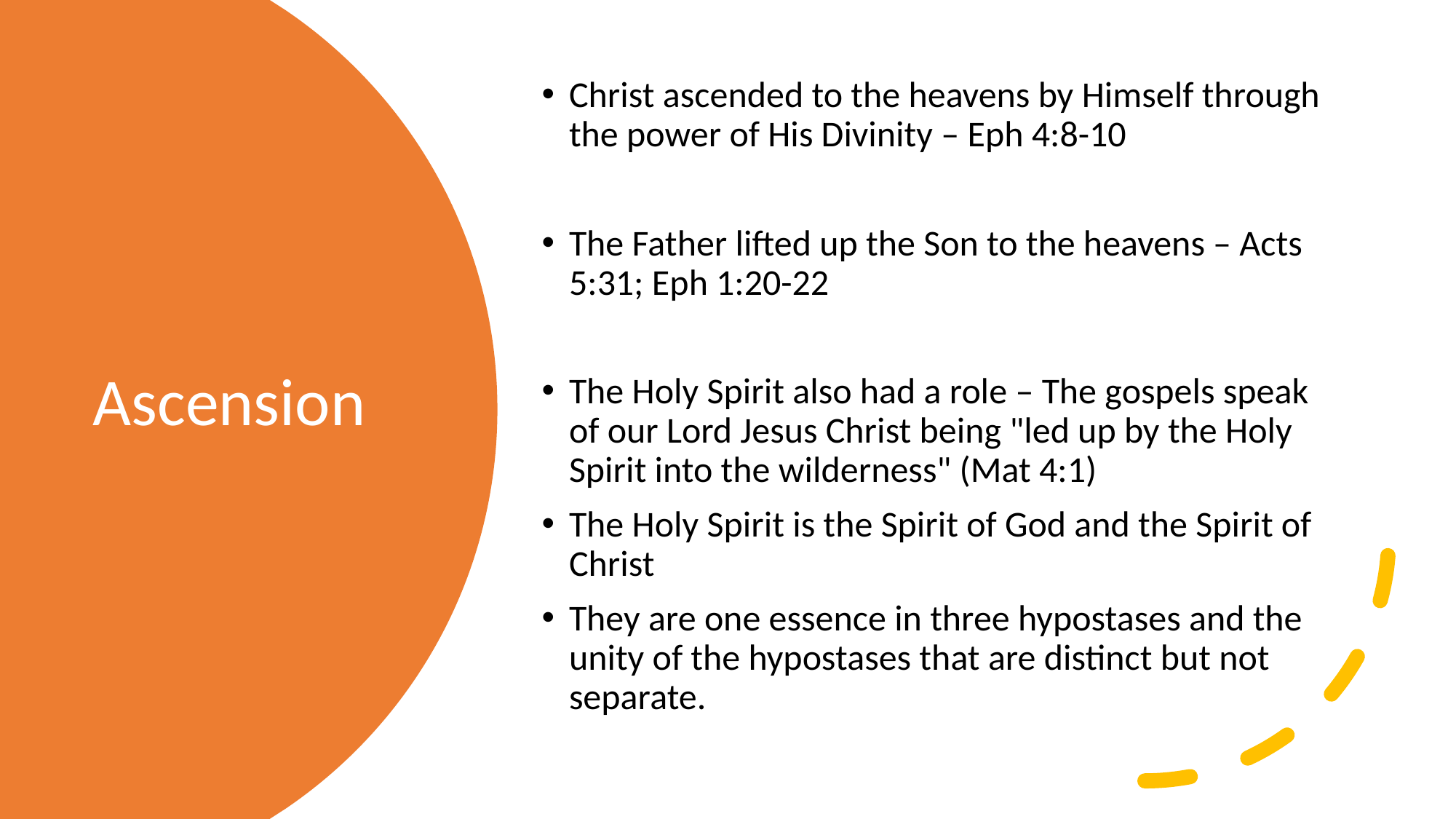

Christ ascended to the heavens by Himself through the power of His Divinity – Eph 4:8-10

The Father lifted up the Son to the heavens – Acts 5:31; Eph 1:20-22

The Holy Spirit also had a role – The gospels speak of our Lord Jesus Christ being "led up by the Holy Spirit into the wilderness" (Mat 4:1)
The Holy Spirit is the Spirit of God and the Spirit of Christ
They are one essence in three hypostases and the unity of the hypostases that are distinct but not separate.

# Ascension